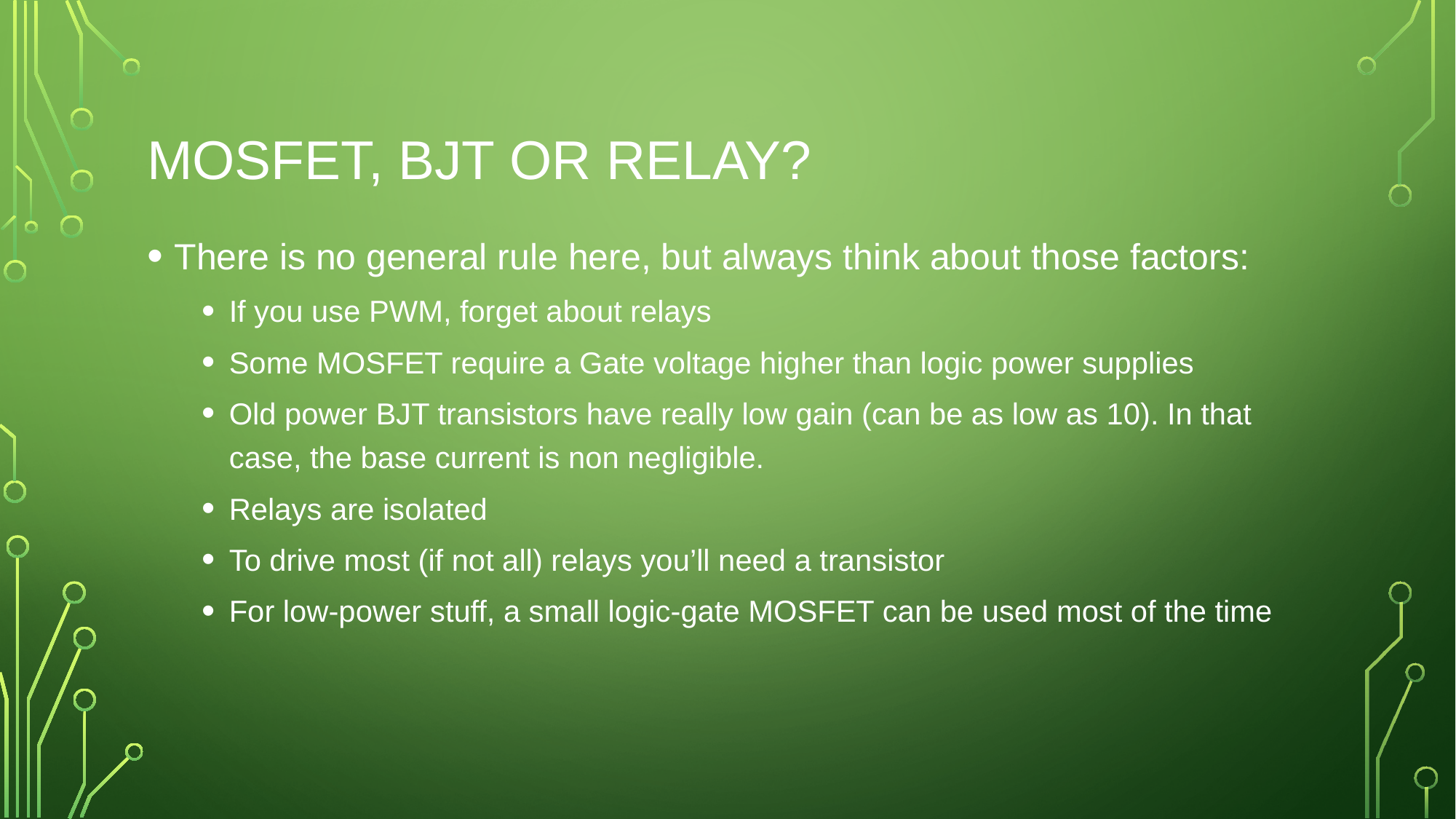

# MOSFET, BJT or Relay?
There is no general rule here, but always think about those factors:
If you use PWM, forget about relays
Some MOSFET require a Gate voltage higher than logic power supplies
Old power BJT transistors have really low gain (can be as low as 10). In that case, the base current is non negligible.
Relays are isolated
To drive most (if not all) relays you’ll need a transistor
For low-power stuff, a small logic-gate MOSFET can be used most of the time